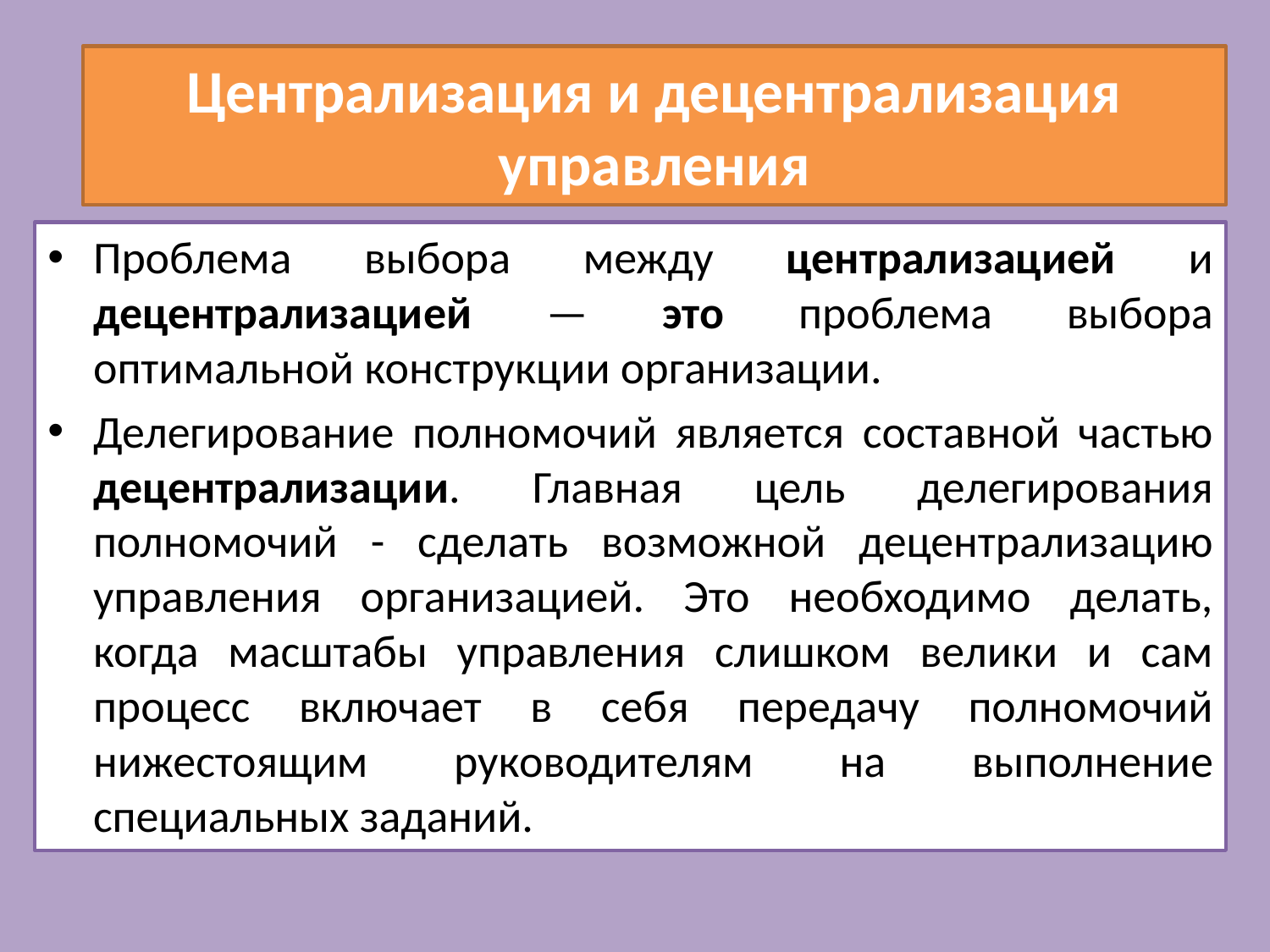

Централизация и децентрализация управления
Проблема выбора между централизацией и децентрализацией — это проблема выбора оптимальной конструкции организации.
Делегирование полномочий является составной частью децентрализации. Главная цель делегирования полномочий - сделать возможной децентрализацию управления организацией. Это необходимо делать, когда масштабы управления слишком велики и сам процесс включает в себя передачу полномочий нижестоящим руководителям на выполнение специальных заданий.